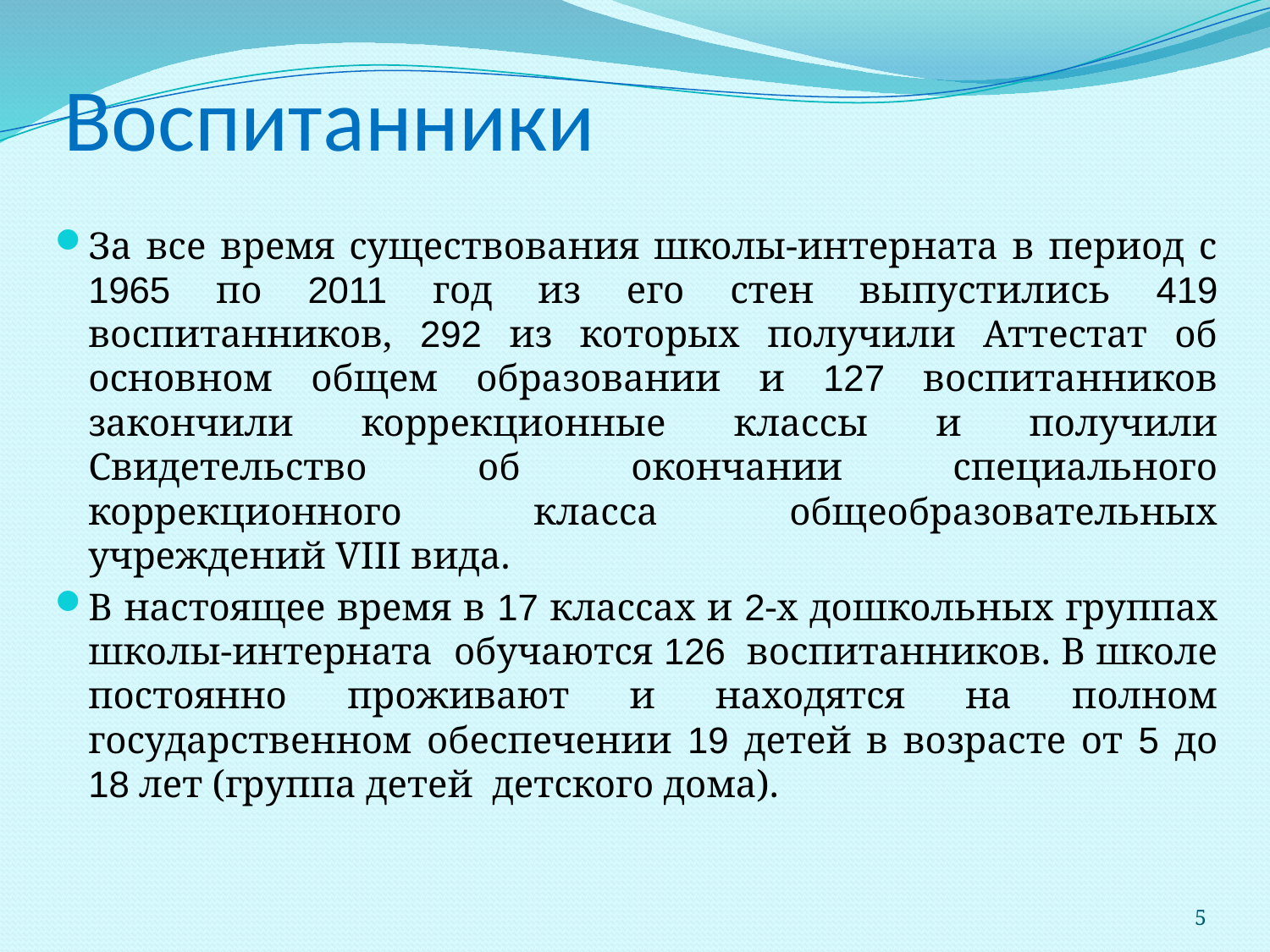

# Воспитанники
За все время существования школы-интерната в период с 1965 по 2011 год из его стен выпустились 419 воспитанников, 292 из которых получили Аттестат об основном общем образовании и 127 воспитанников закончили коррекционные классы и получили Свидетельство об окончании специального коррекционного класса общеобразовательных учреждений VIII вида.
В настоящее время в 17 классах и 2-х дошкольных группах школы-интерната  обучаются 126  воспитанников. В школе постоянно проживают и находятся на полном государственном обеспечении 19 детей в возрасте от 5 до 18 лет (группа детей  детского дома).

5